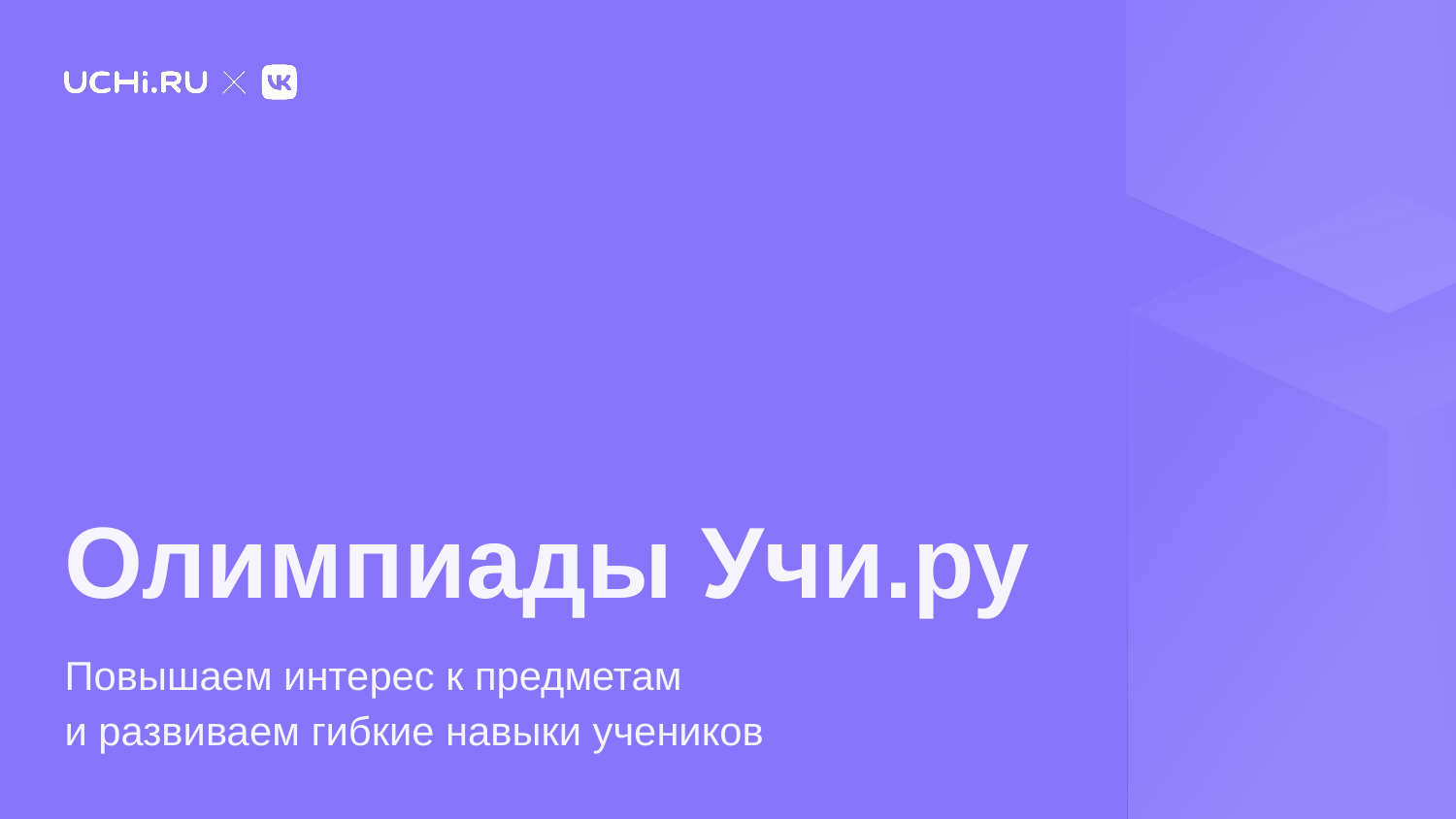

# Олимпиады Учи.ру
Повышаем интерес к предметам
и развиваем гибкие навыки учеников